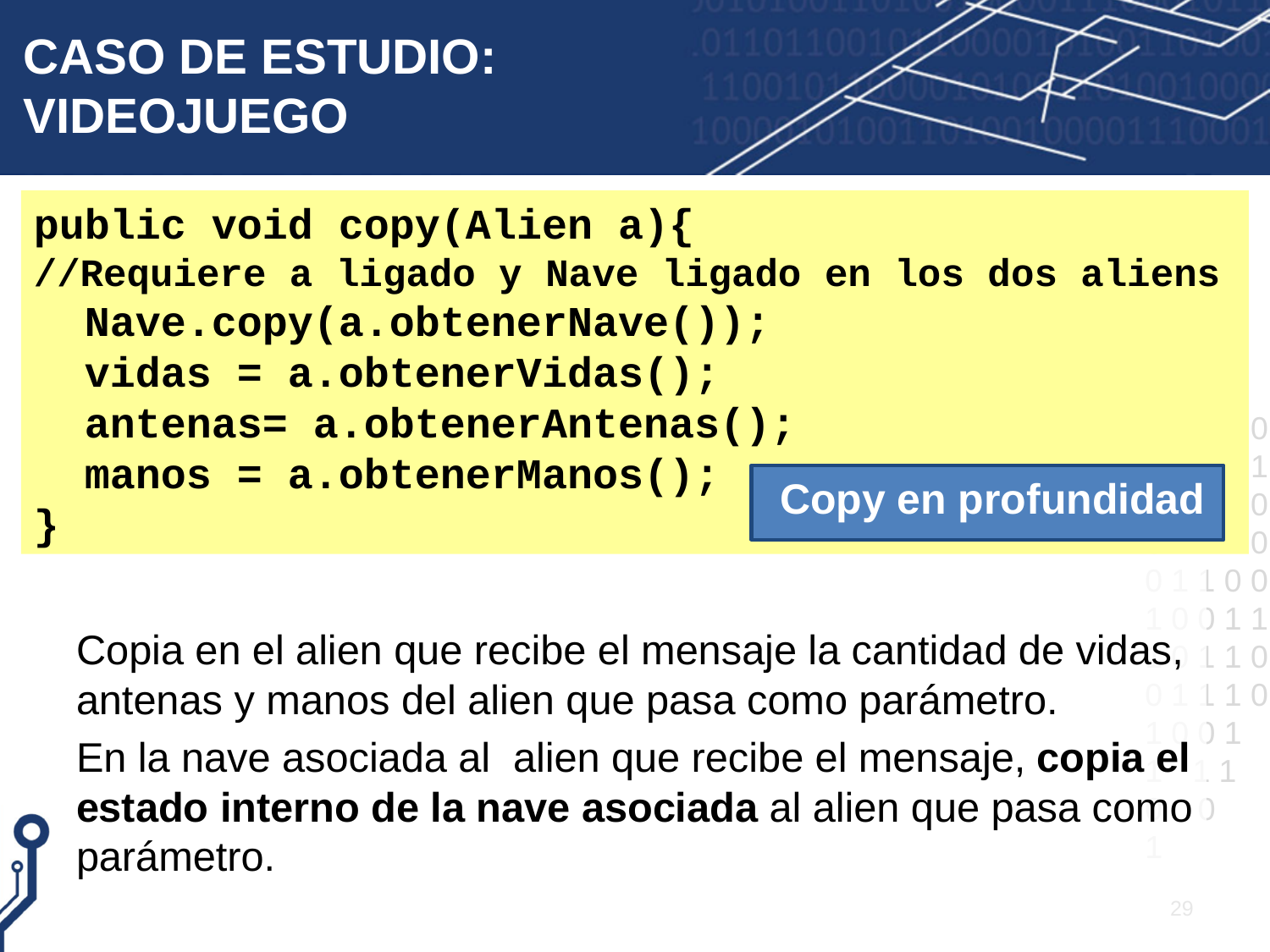

# CASO DE ESTUDIO: VIDEOJUEGO
public void copy(Alien a){
//Requiere a ligado y Nave ligado en los dos aliens
  Nave.copy(a.obtenerNave());
  vidas = a.obtenerVidas();
  antenas= a.obtenerAntenas();
  manos = a.obtenerManos();
}

Copia en el alien que recibe el mensaje la cantidad de vidas, antenas y manos del alien que pasa como parámetro.
En la nave asociada al  alien que recibe el mensaje, copia el estado interno de la nave asociada al alien que pasa como parámetro.

Copy en profundidad
29